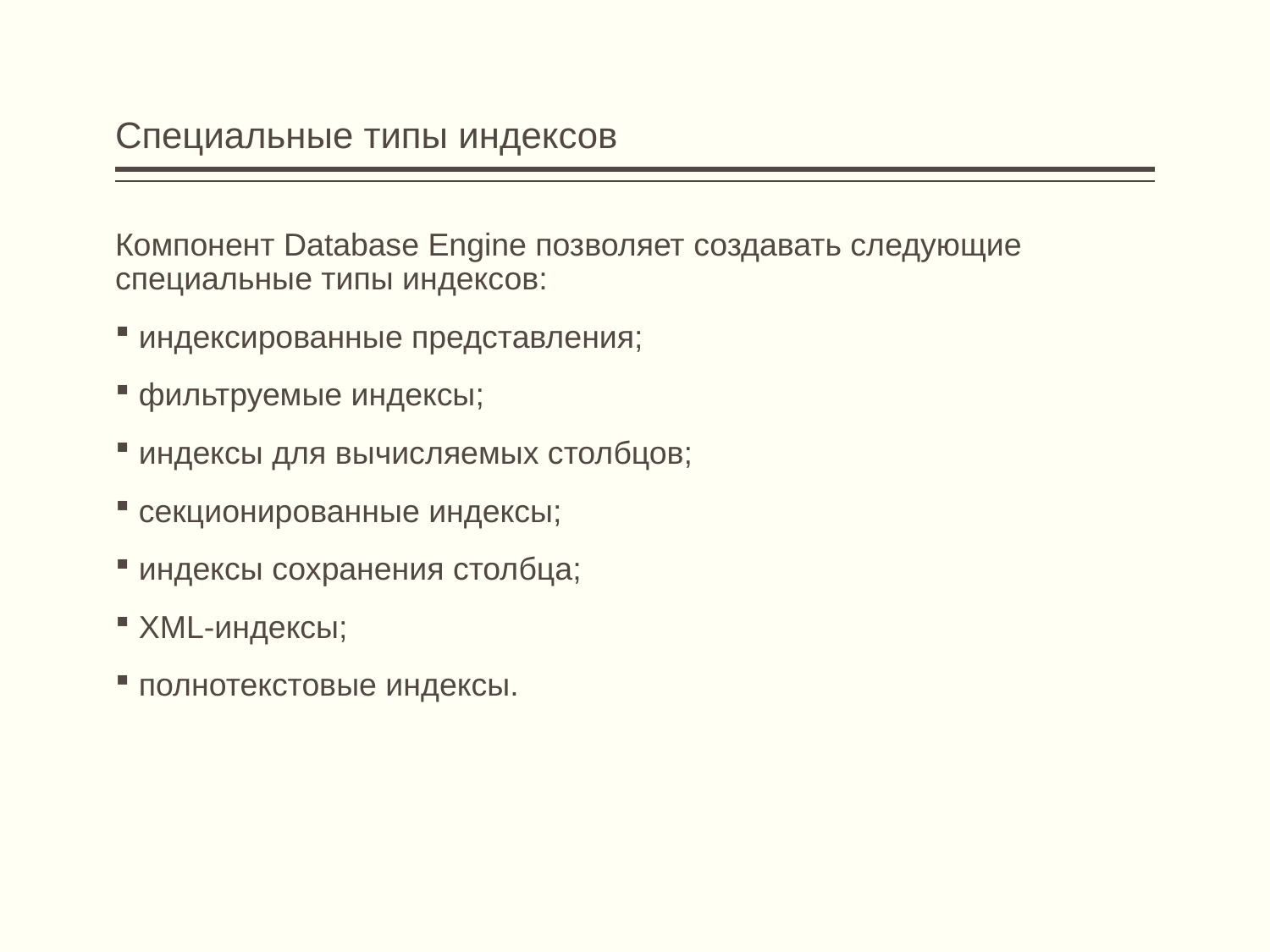

# Специальные типы индексов
Компонент Database Engine позволяет создавать следующие специальные типы индексов:
индексированные представления;
фильтруемые индексы;
индексы для вычисляемых столбцов;
секционированные индексы;
индексы сохранения столбца;
XML-индексы;
полнотекстовые индексы.